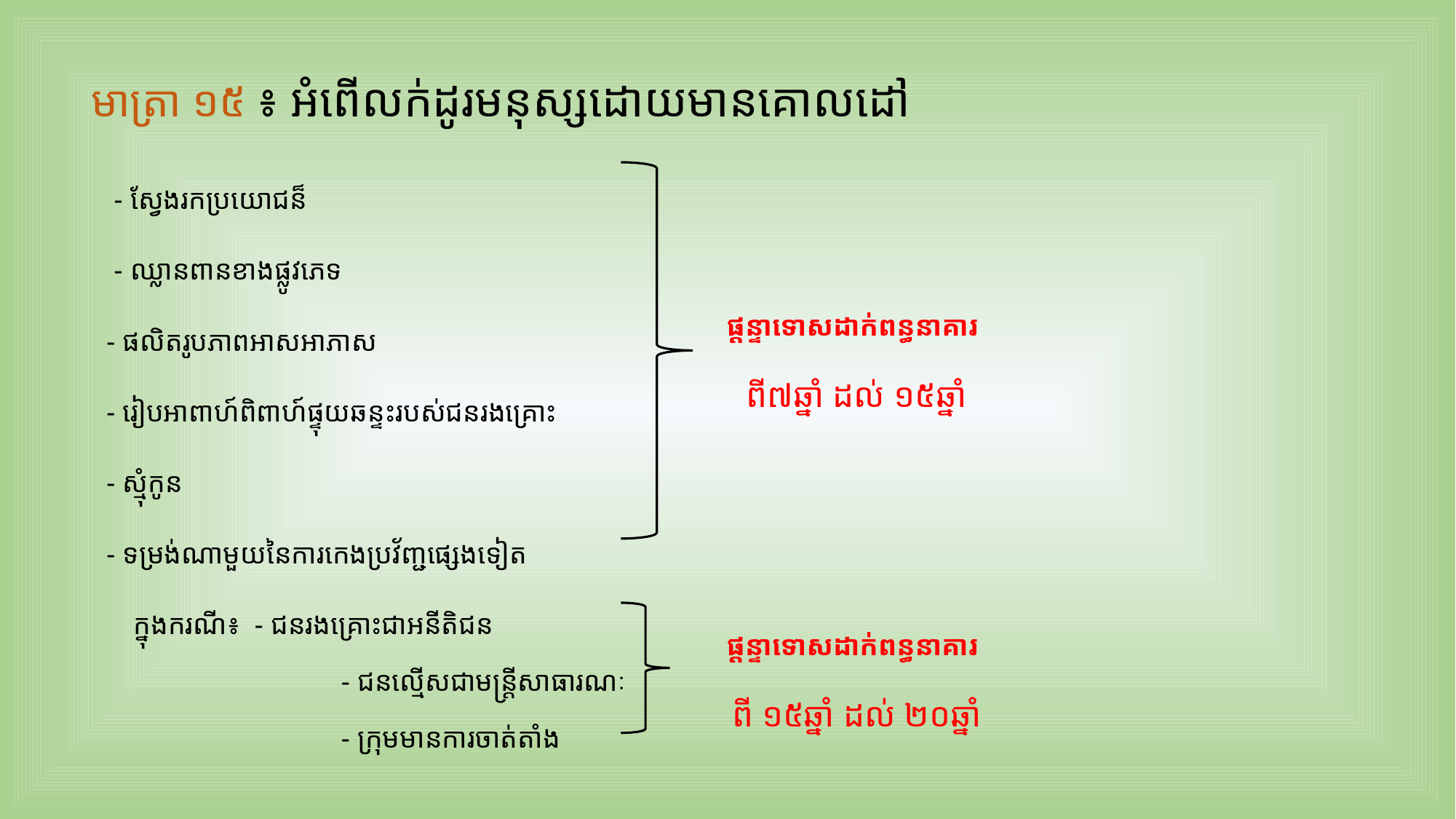

មាត្រា ១៥ ៖ អំពើលក់ដូរមនុស្សដោយមានគោលដៅ

   - ស្វែងរកប្រយោជន៏
   - ឈ្លានពានខាងផ្លូវភេទ
  - ផលិតរូបភាពអាសអាភាស
  - រៀបអាពាហ៍ពិពាហ៍ផ្ទុយឆន្ទះរបស់ជនរងគ្រោះ
  - ស្មុំកូន
  - ទម្រង់ណាមួយនៃការកេងប្រវ័ញ្ជផ្សេងទៀត
      ក្នុងករណី៖  - ជនរងគ្រោះជាអនីតិជន
	         - ជនល្មើសជាមន្រ្តីសាធារណៈ
	​         - ក្រុមមានការចាត់តាំង

ផ្តន្ទាទោសដាក់ពន្ធនាគារ

 ពី៧ឆ្នាំ ដល់ ១៥ឆ្នាំ

ផ្តន្ទាទោសដាក់ពន្ធនាគារ

 ពី ១៥ឆ្នាំ ដល់ ២០ឆ្នាំ